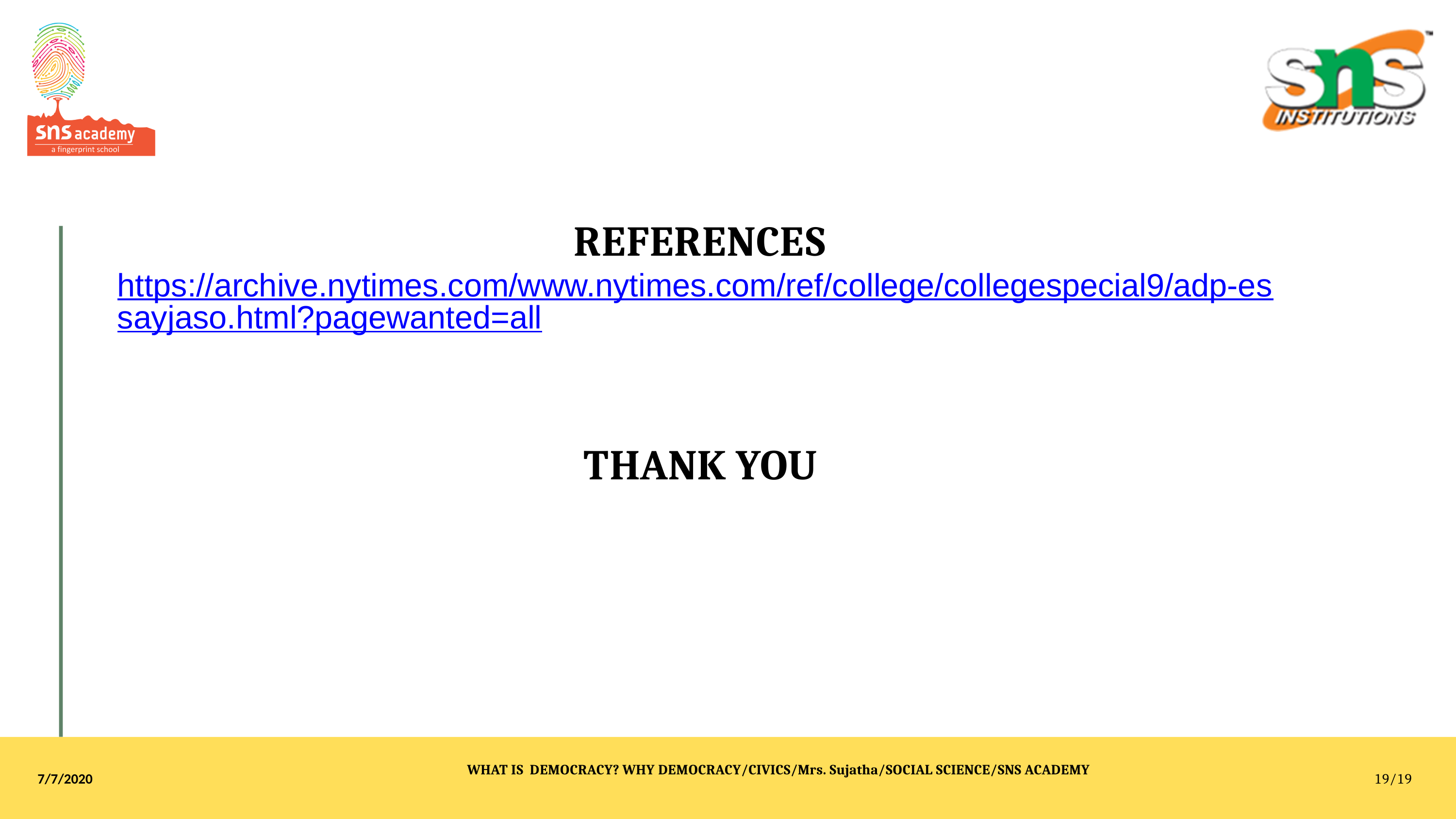

REFERENCES
https://archive.nytimes.com/www.nytimes.com/ref/college/collegespecial9/adp-essayjaso.html?pagewanted=all

THANK YOU

WHAT IS  DEMOCRACY? WHY DEMOCRACY/CIVICS/Mrs. Sujatha/SOCIAL SCIENCE/SNS ACADEMY

7/7/2020
19/19